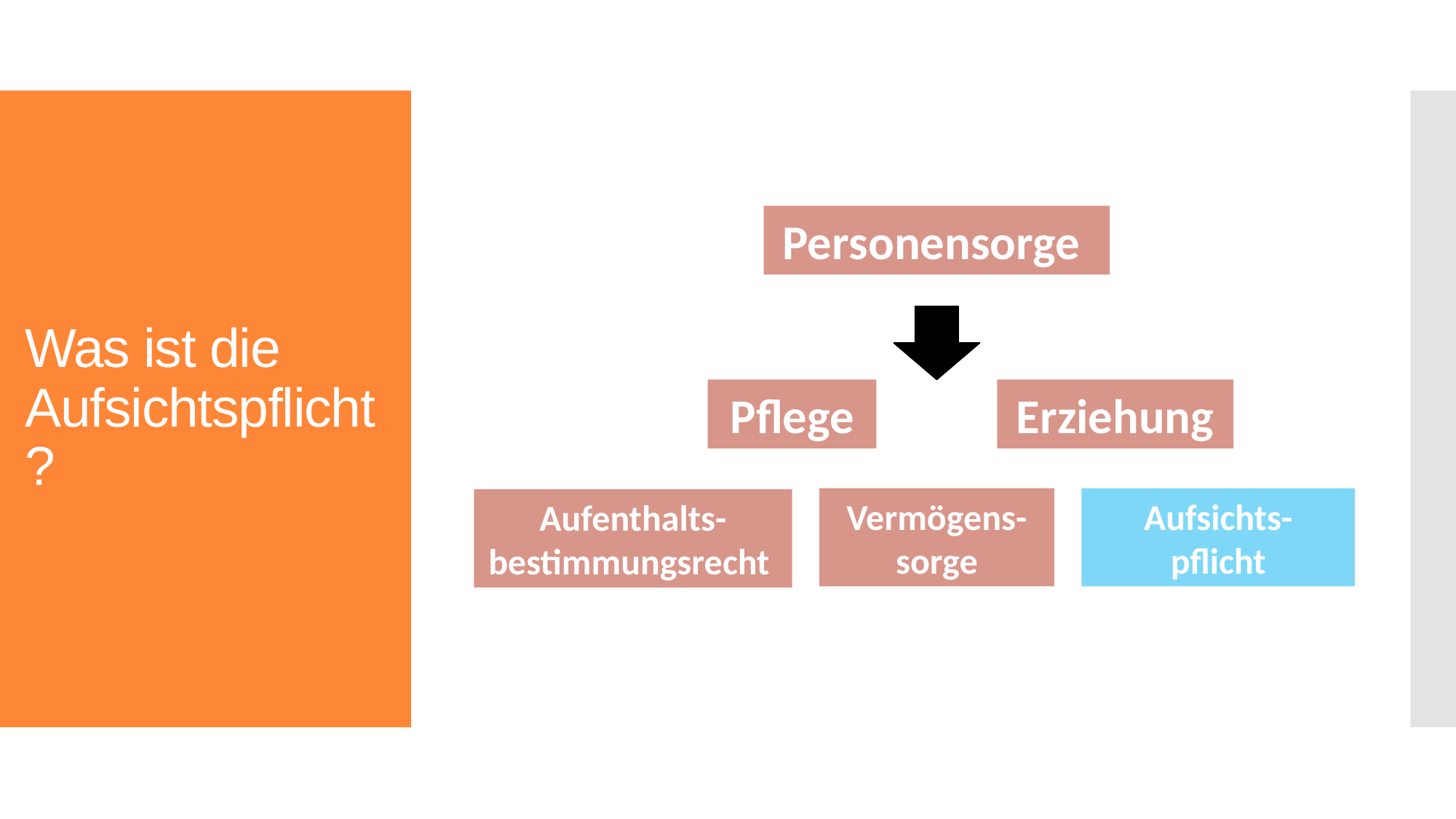

# Was ist die Aufsichtspflicht?
Personensorge

Pflege
Erziehung
Aufsichts-
pflicht
Vermögens-sorge
Aufenthalts-bestimmungsrecht